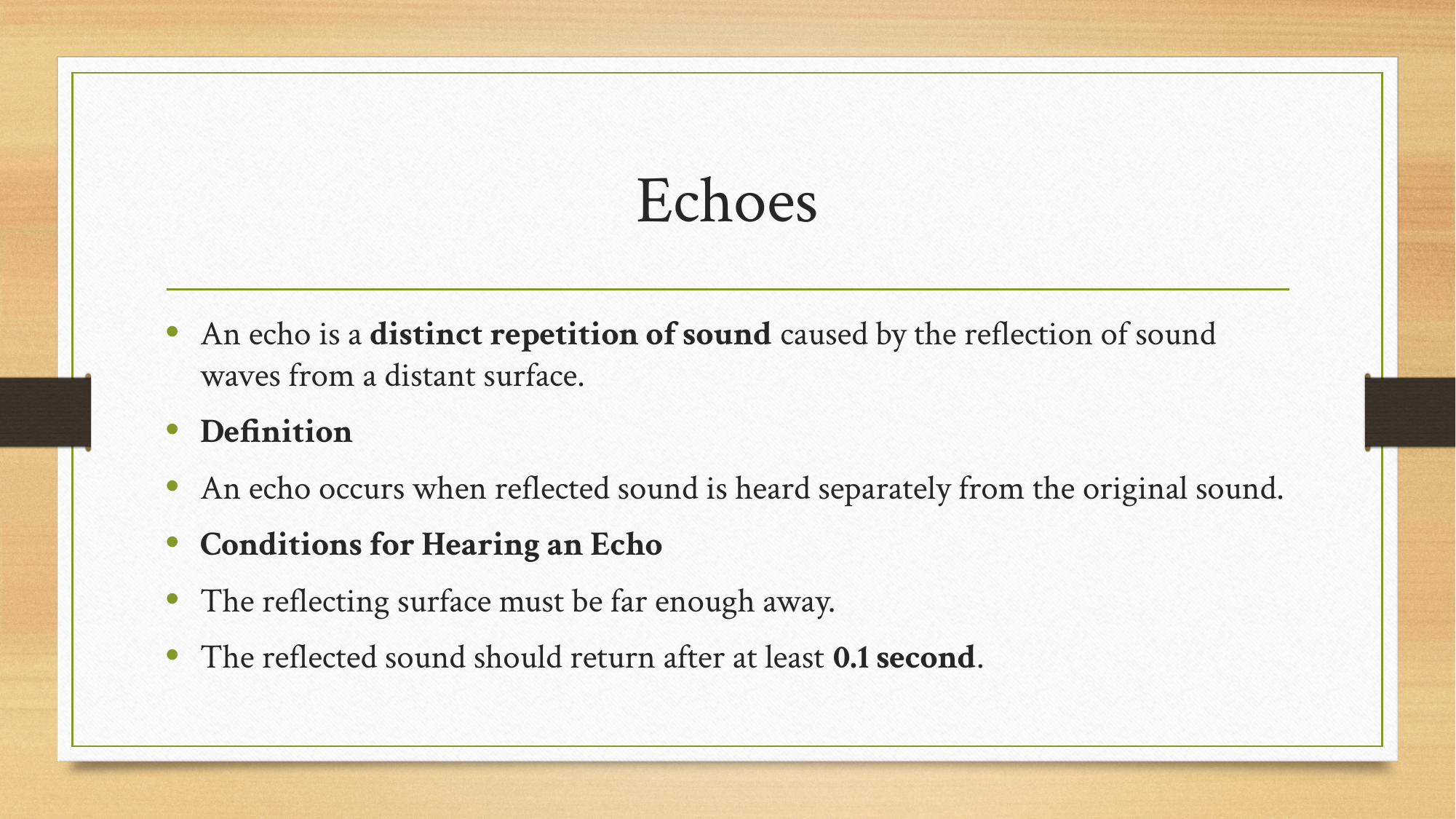

# Echoes
An echo is a distinct repetition of sound caused by the reflection of sound waves from a distant surface.
Definition
An echo occurs when reflected sound is heard separately from the original sound.
Conditions for Hearing an Echo
The reflecting surface must be far enough away.
The reflected sound should return after at least 0.1 second.